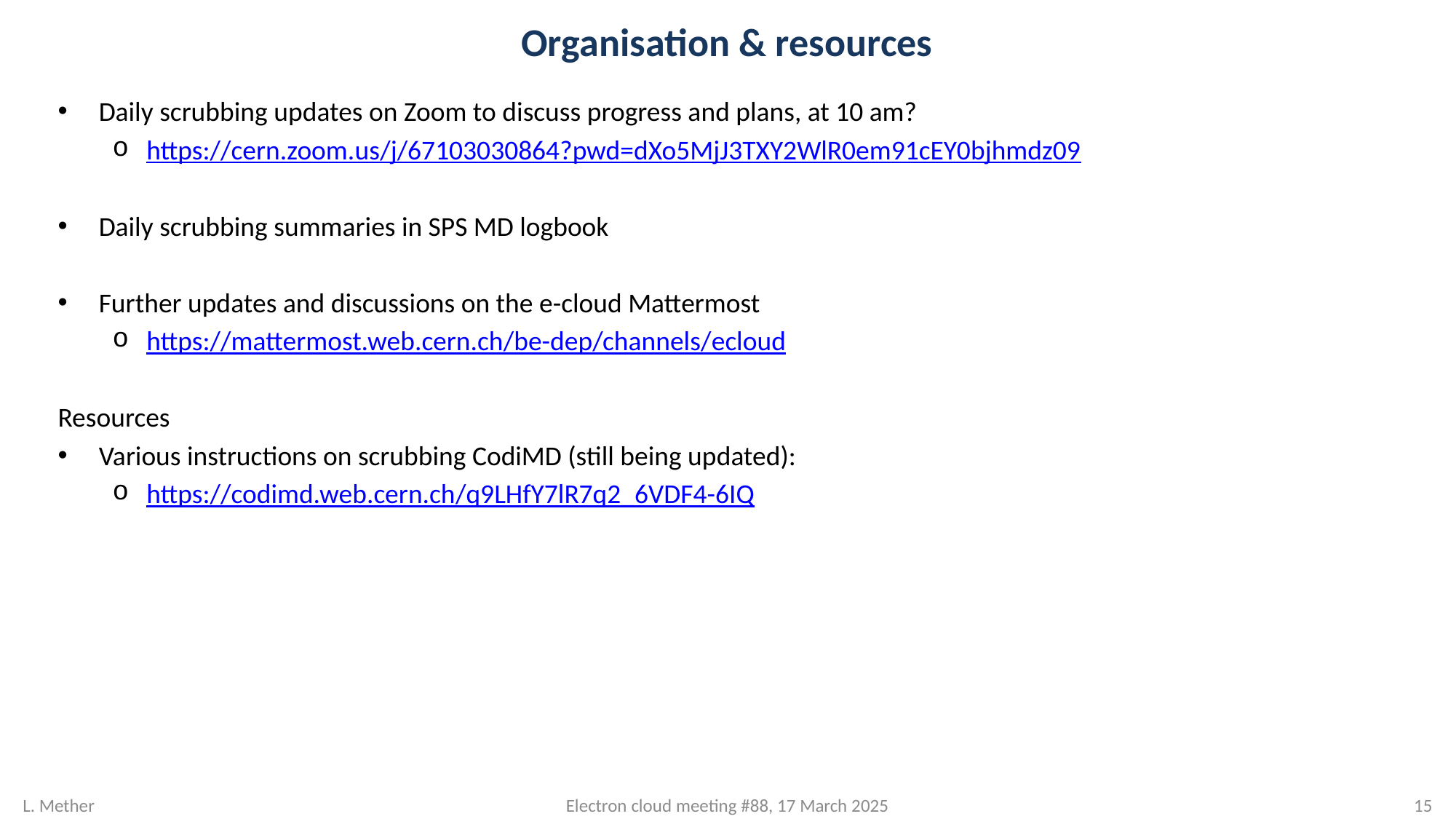

# Organisation & resources
Daily scrubbing updates on Zoom to discuss progress and plans, at 10 am?
https://cern.zoom.us/j/67103030864?pwd=dXo5MjJ3TXY2WlR0em91cEY0bjhmdz09

Daily scrubbing summaries in SPS MD logbook

Further updates and discussions on the e-cloud Mattermost
https://mattermost.web.cern.ch/be-dep/channels/ecloud

Resources
Various instructions on scrubbing CodiMD (still being updated):
https://codimd.web.cern.ch/q9LHfY7lR7q2_6VDF4-6IQ

L. Mether
Electron cloud meeting #88, 17 March 2025
15